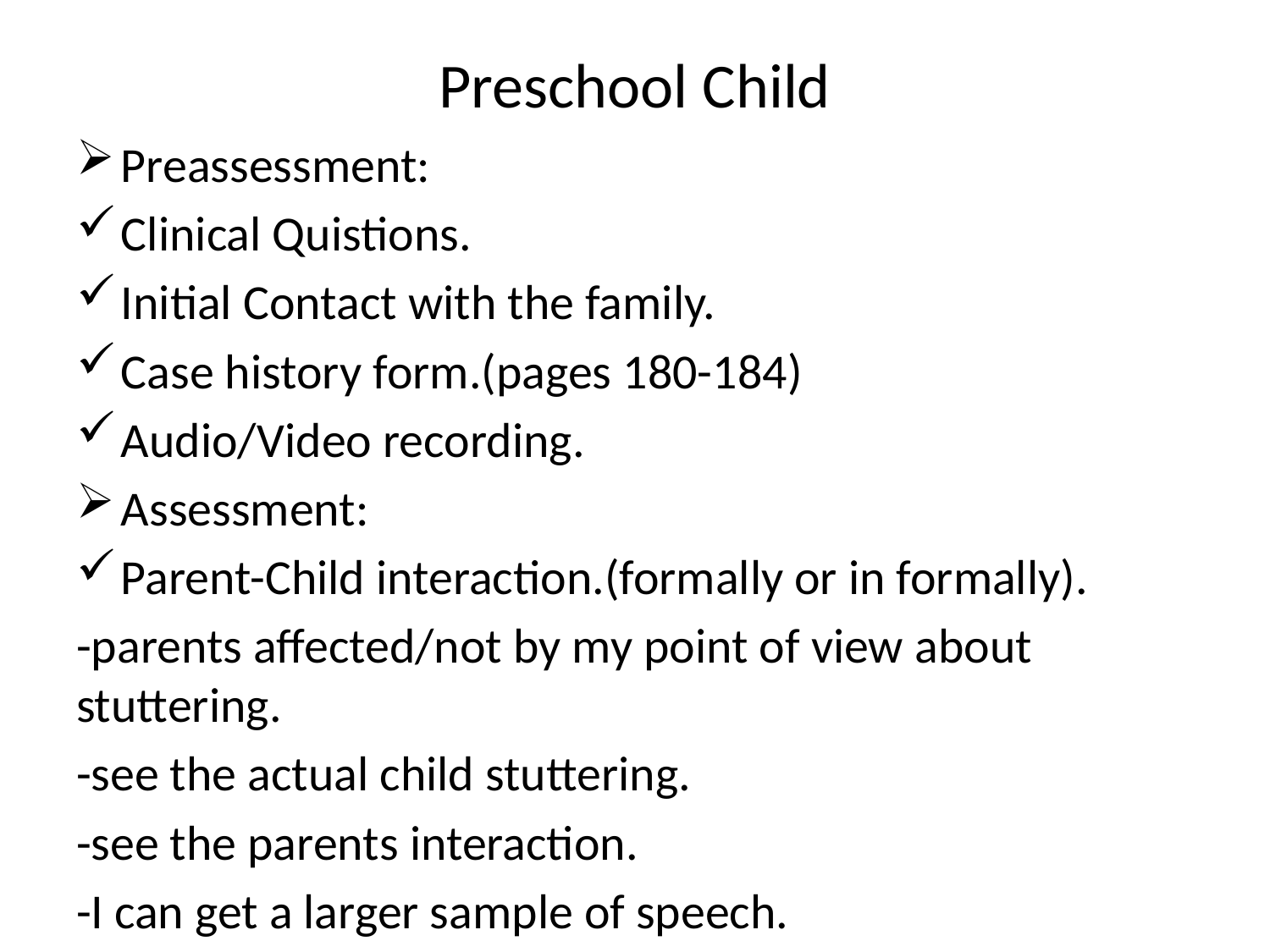

# Preschool Child
Preassessment:
Clinical Quistions.
Initial Contact with the family.
Case history form.(pages 180-184)
Audio/Video recording.
Assessment:
Parent-Child interaction.(formally or in formally).
-parents affected/not by my point of view about stuttering.
-see the actual child stuttering.
-see the parents interaction.
-I can get a larger sample of speech.